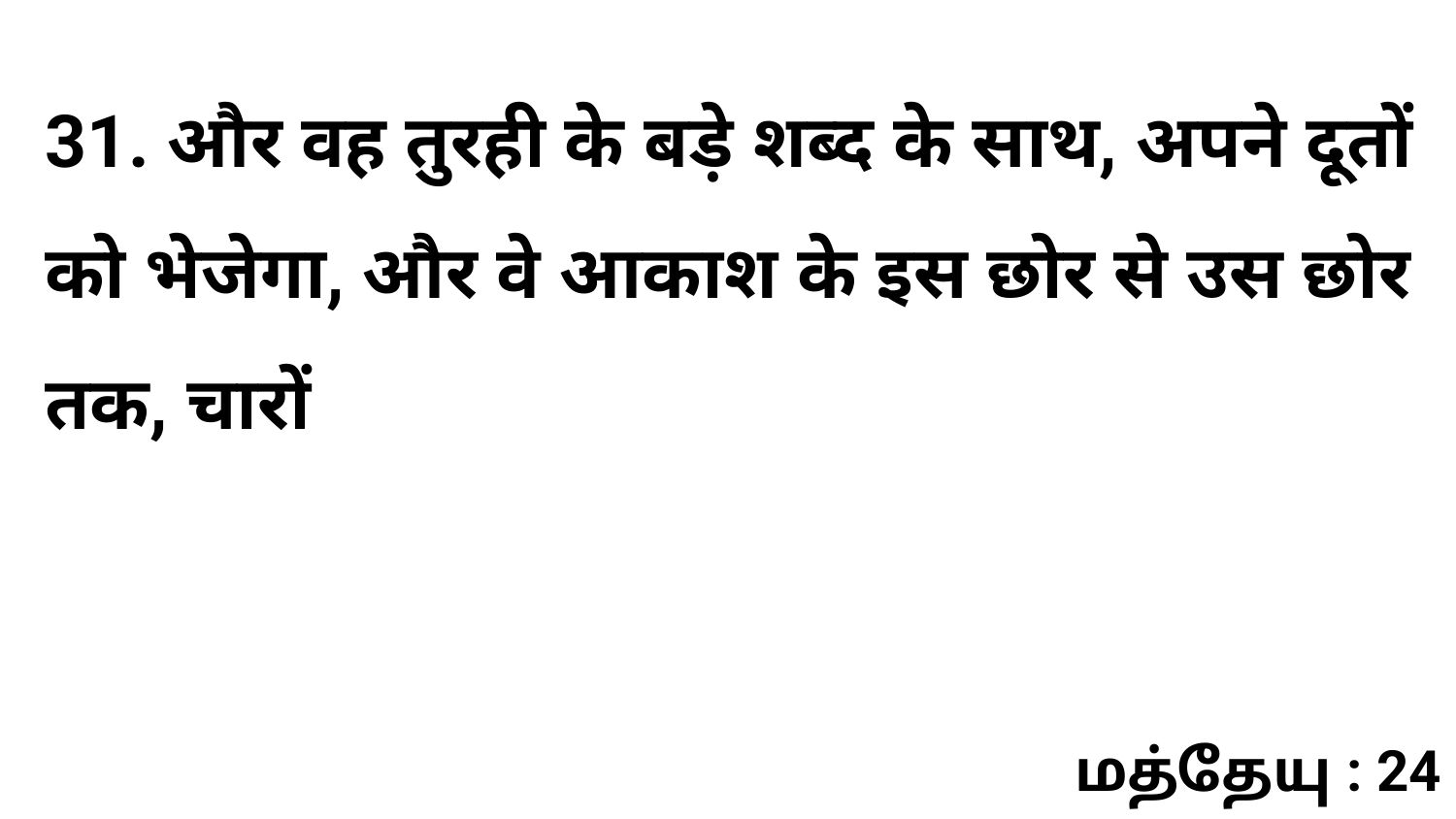

31. और वह तुरही के बड़े शब्द के साथ, अपने दूतों को भेजेगा, और वे आकाश के इस छोर से उस छोर तक, चारों
மத்தேயு : 24